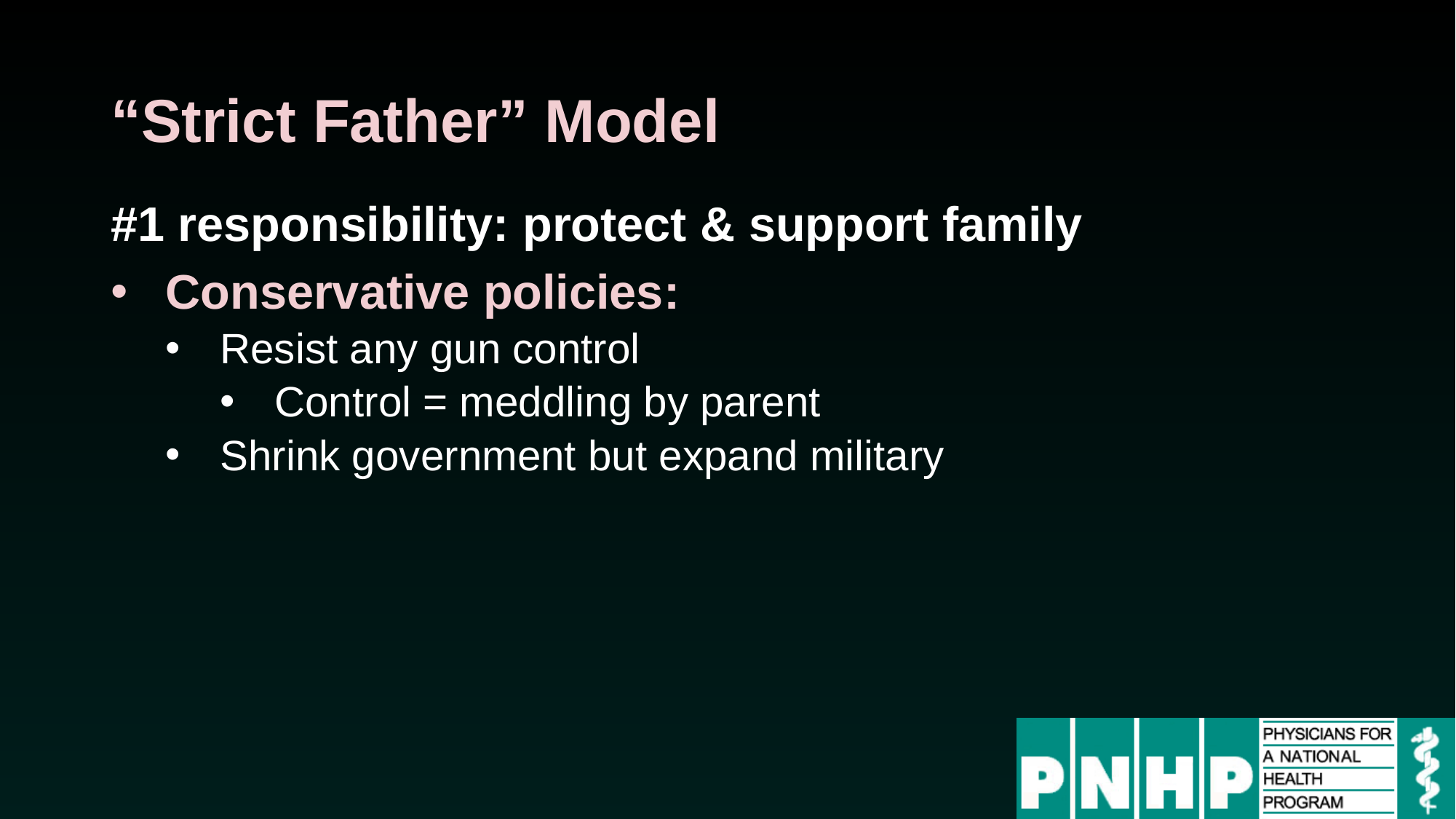

# “Strict Father” Model
#1 responsibility: protect & support family
Conservative policies:
Resist any gun control
Control = meddling by parent
Shrink government but expand military